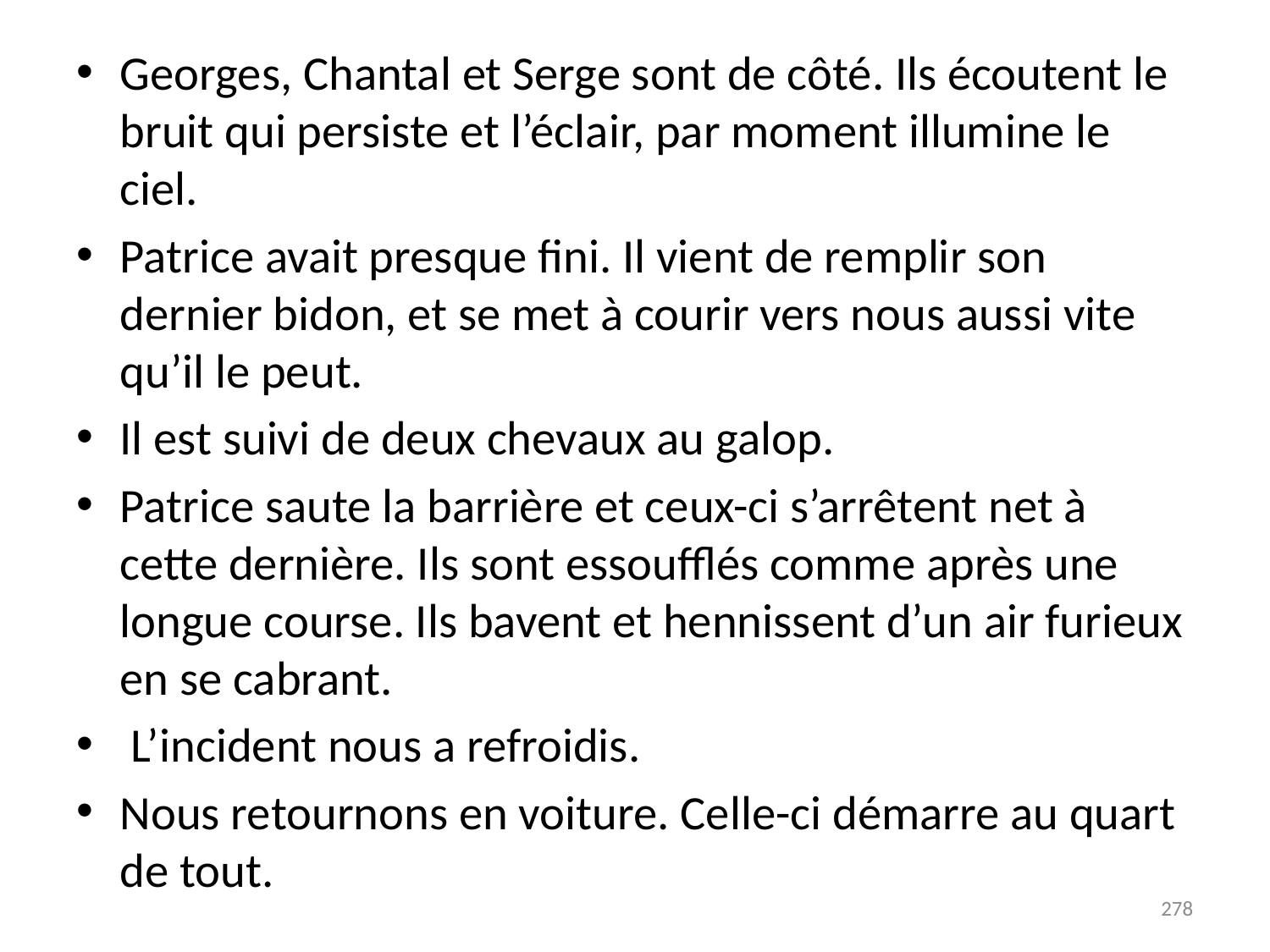

# Georges, Chantal et Serge sont de côté. Ils écoutent le bruit qui persiste et l’éclair, par moment illumine le ciel.
Patrice avait presque fini. Il vient de remplir son dernier bidon, et se met à courir vers nous aussi vite qu’il le peut.
Il est suivi de deux chevaux au galop.
Patrice saute la barrière et ceux-ci s’arrêtent net à cette dernière. Ils sont essoufflés comme après une longue course. Ils bavent et hennissent d’un air furieux en se cabrant.
 L’incident nous a refroidis.
Nous retournons en voiture. Celle-ci démarre au quart de tout.

278